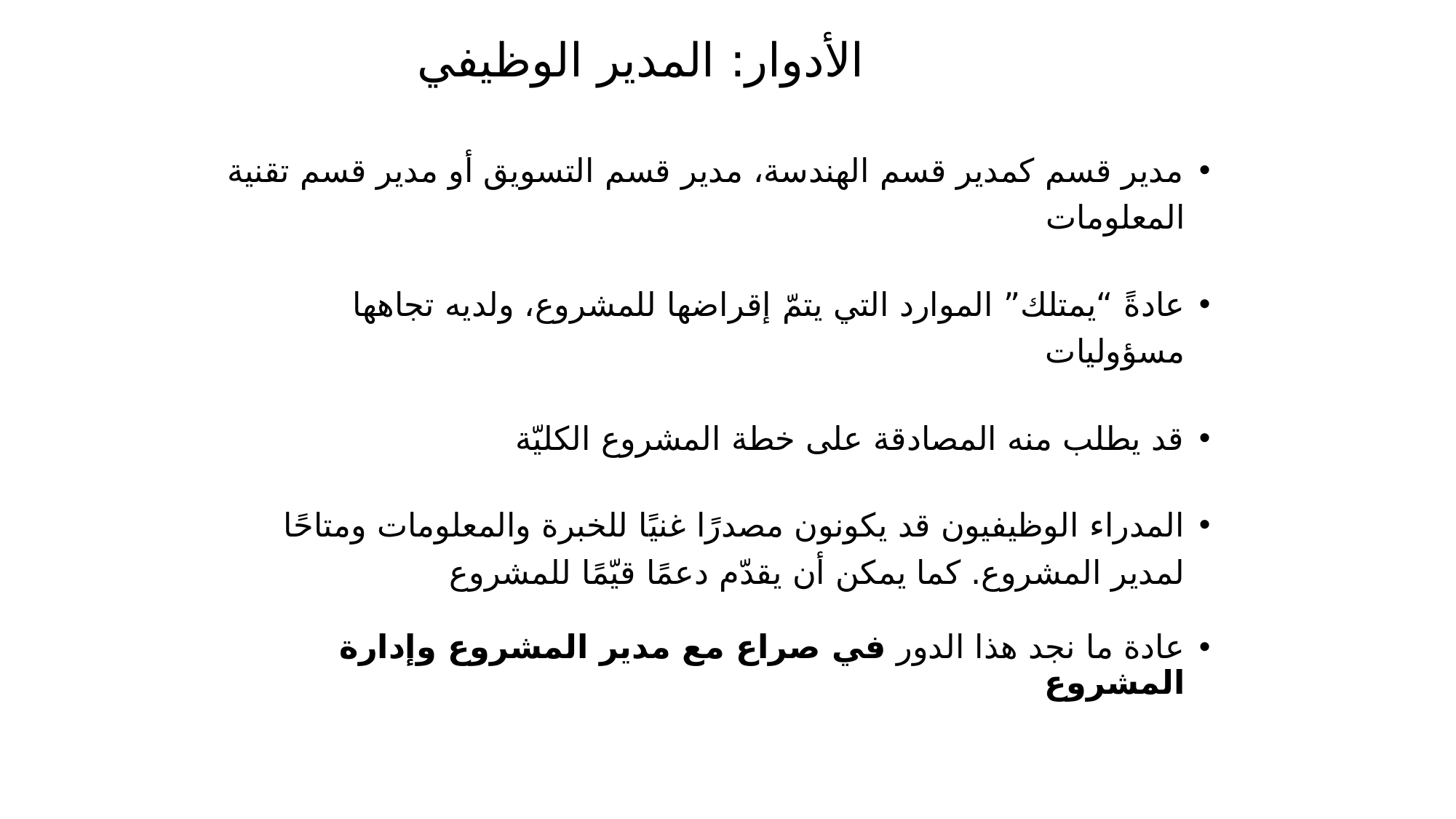

# الأدوار: المدير الوظيفي
مدير قسم كمدير قسم الهندسة، مدير قسم التسويق أو مدير قسم تقنية المعلومات

عادةً “يمتلك” الموارد التي يتمّ إقراضها للمشروع، ولديه تجاهها مسؤوليات

قد يطلب منه المصادقة على خطة المشروع الكليّة

المدراء الوظيفيون قد يكونون مصدرًا غنيًا للخبرة والمعلومات ومتاحًا لمدير المشروع. كما يمكن أن يقدّم دعمًا قيّمًا للمشروع

عادة ما نجد هذا الدور في صراع مع مدير المشروع وإدارة المشروع
68